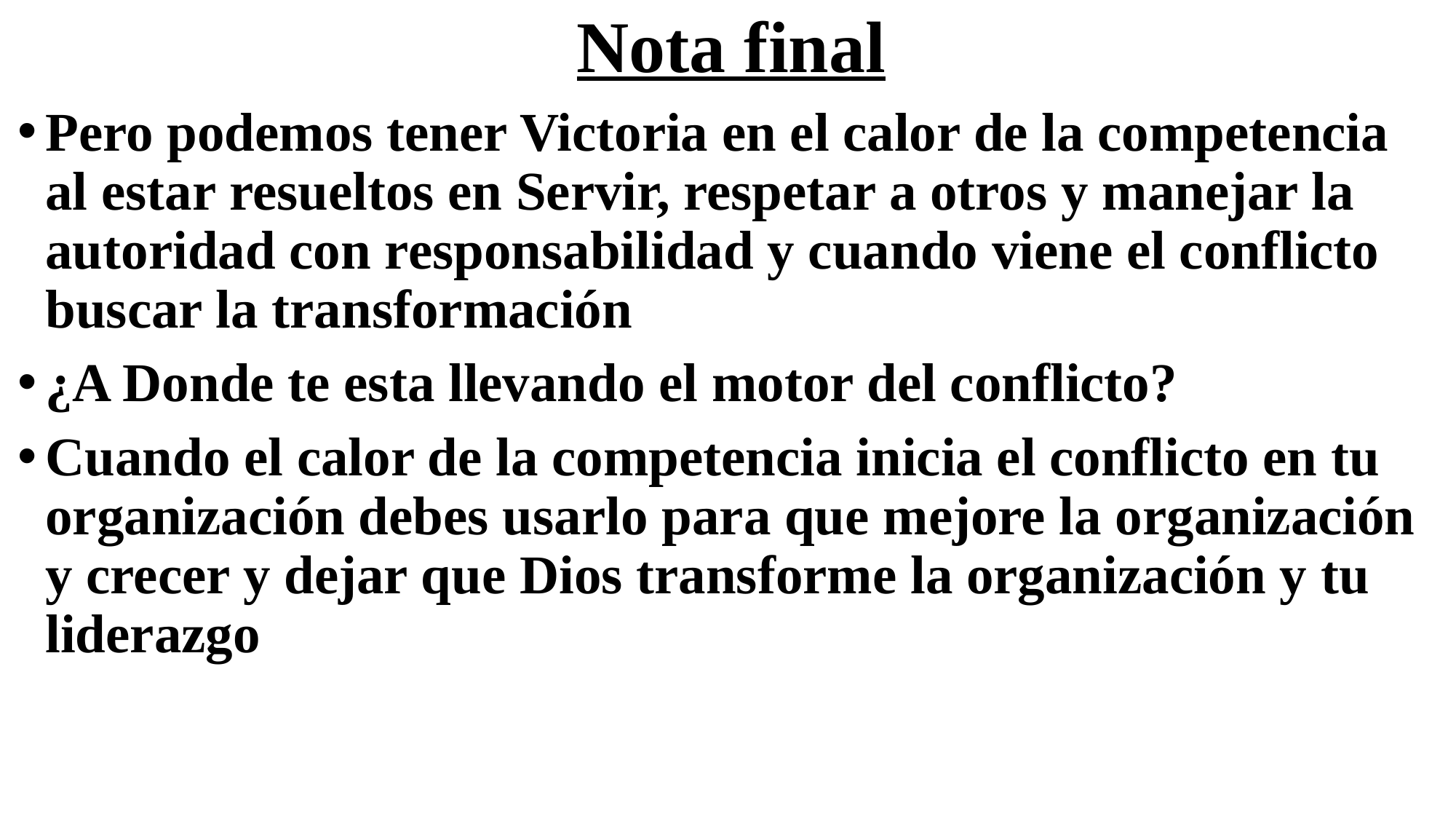

# Nota final
Pero podemos tener Victoria en el calor de la competencia al estar resueltos en Servir, respetar a otros y manejar la autoridad con responsabilidad y cuando viene el conflicto buscar la transformación
¿A Donde te esta llevando el motor del conflicto?
Cuando el calor de la competencia inicia el conflicto en tu organización debes usarlo para que mejore la organización y crecer y dejar que Dios transforme la organización y tu liderazgo